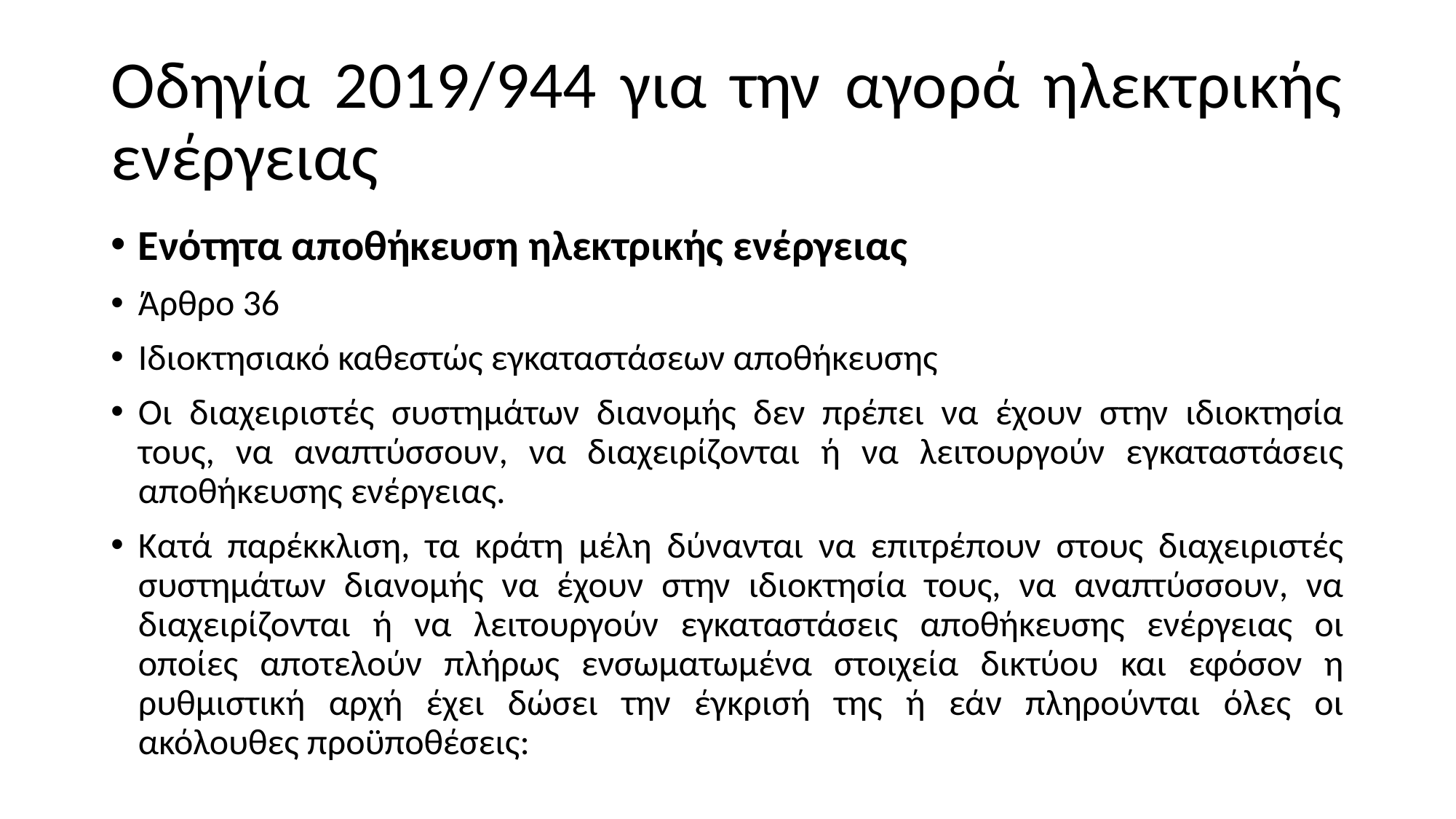

# Οδηγία 2019/944 για την αγορά ηλεκτρικής ενέργειας
Ενότητα αποθήκευση ηλεκτρικής ενέργειας
Άρθρο 36
Ιδιοκτησιακό καθεστώς εγκαταστάσεων αποθήκευσης
Οι διαχειριστές συστημάτων διανομής δεν πρέπει να έχουν στην ιδιοκτησία τους, να αναπτύσσουν, να διαχειρίζονται ή να λειτουργούν εγκαταστάσεις αποθήκευσης ενέργειας.
Κατά παρέκκλιση, τα κράτη μέλη δύνανται να επιτρέπουν στους διαχειριστές συστημάτων διανομής να έχουν στην ιδιοκτησία τους, να αναπτύσσουν, να διαχειρίζονται ή να λειτουργούν εγκαταστάσεις αποθήκευσης ενέργειας οι οποίες αποτελούν πλήρως ενσωματωμένα στοιχεία δικτύου και εφόσον η ρυθμιστική αρχή έχει δώσει την έγκρισή της ή εάν πληρούνται όλες οι ακόλουθες προϋποθέσεις: